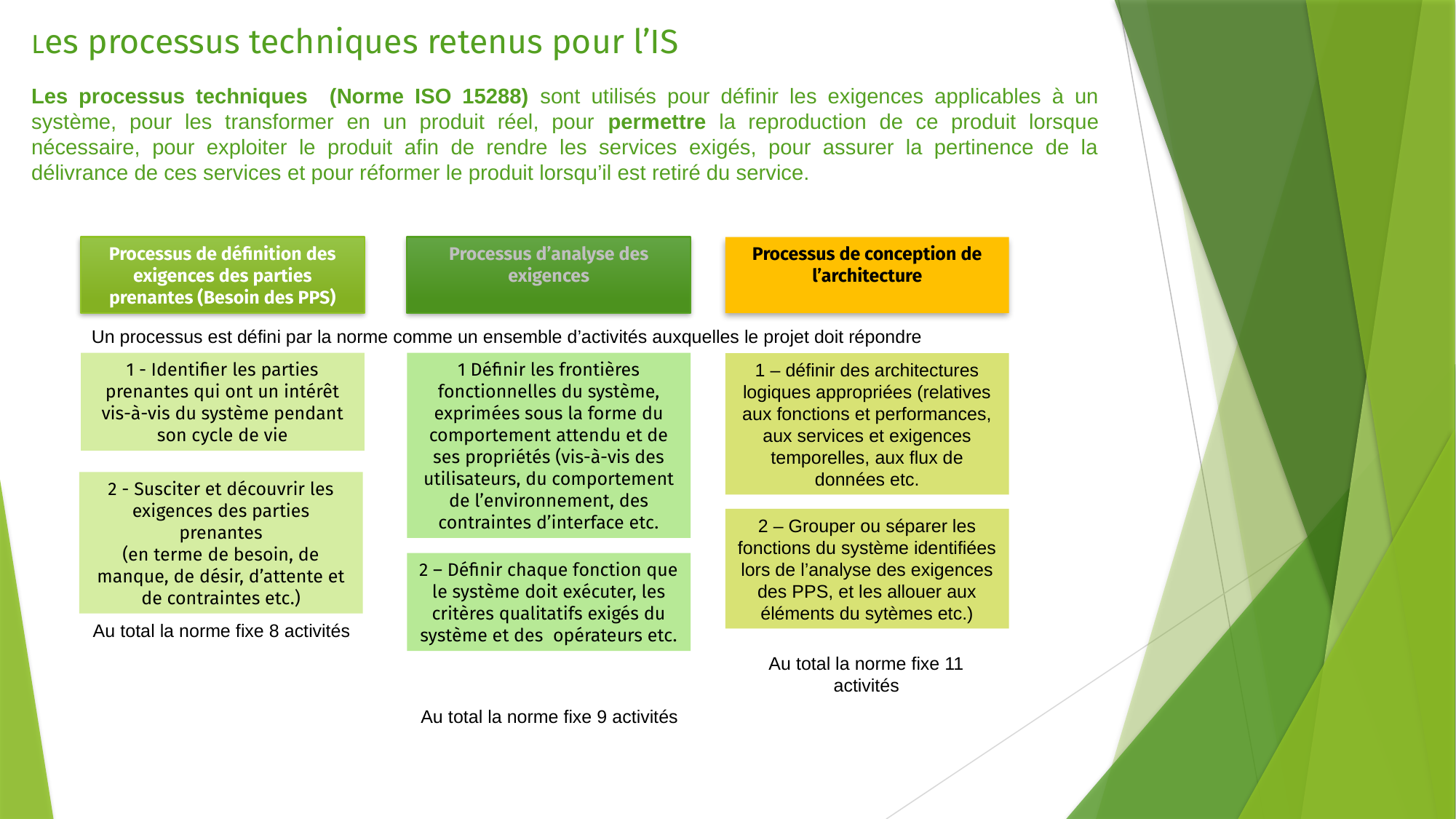

# Les processus techniques retenus pour l’IS
Les processus techniques  (Norme ISO 15288) sont utilisés pour définir les exigences applicables à un système, pour les transformer en un produit réel, pour permettre la reproduction de ce produit lorsque nécessaire, pour exploiter le produit afin de rendre les services exigés, pour assurer la pertinence de la délivrance de ces services et pour réformer le produit lorsqu’il est retiré du service.
Processus de définition des exigences des parties prenantes (Besoin des PPS)
Processus d’analyse des exigences

Processus de conception de l’architecture

Un processus est défini par la norme comme un ensemble d’activités auxquelles le projet doit répondre
1 Définir les frontières fonctionnelles du système, exprimées sous la forme du comportement attendu et de ses propriétés (vis-à-vis des utilisateurs, du comportement de l’environnement, des contraintes d’interface etc.
1 - Identifier les parties prenantes qui ont un intérêt vis-à-vis du système pendant son cycle de vie
1 – définir des architectures logiques appropriées (relatives aux fonctions et performances, aux services et exigences temporelles, aux flux de données etc.
2 - Susciter et découvrir les exigences des parties prenantes
(en terme de besoin, de manque, de désir, d’attente et de contraintes etc.)
2 – Grouper ou séparer les fonctions du système identifiées lors de l’analyse des exigences des PPS, et les allouer aux éléments du sytèmes etc.)
2 – Définir chaque fonction que le système doit exécuter, les critères qualitatifs exigés du système et des  opérateurs etc.
Au total la norme fixe 8 activités
Au total la norme fixe 11 activités
Au total la norme fixe 9 activités